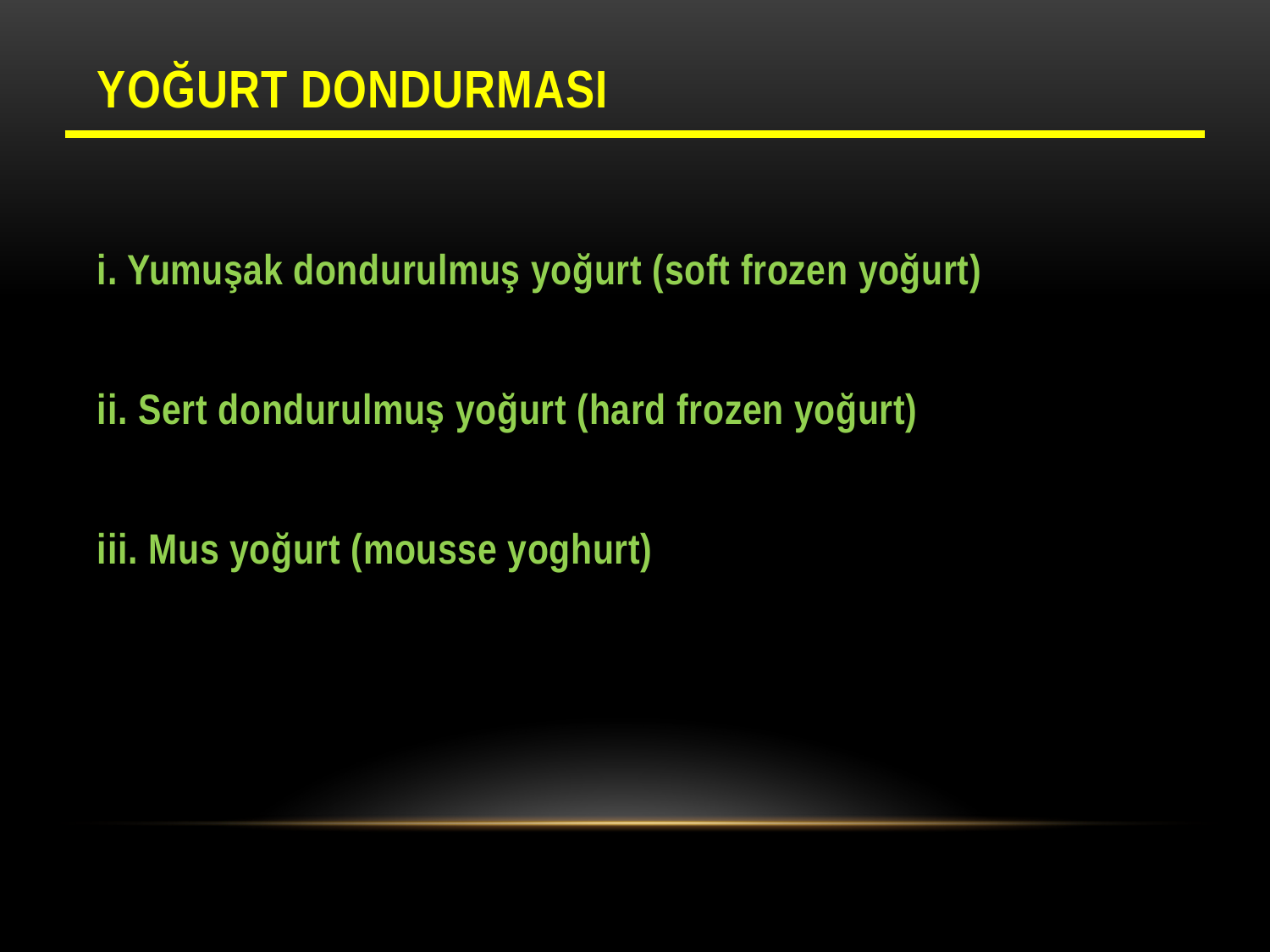

# Yoğurt dondurmasI
i. Yumuşak dondurulmuş yoğurt (soft frozen yoğurt)

ii. Sert dondurulmuş yoğurt (hard frozen yoğurt)

iii. Mus yoğurt (mousse yoghurt)